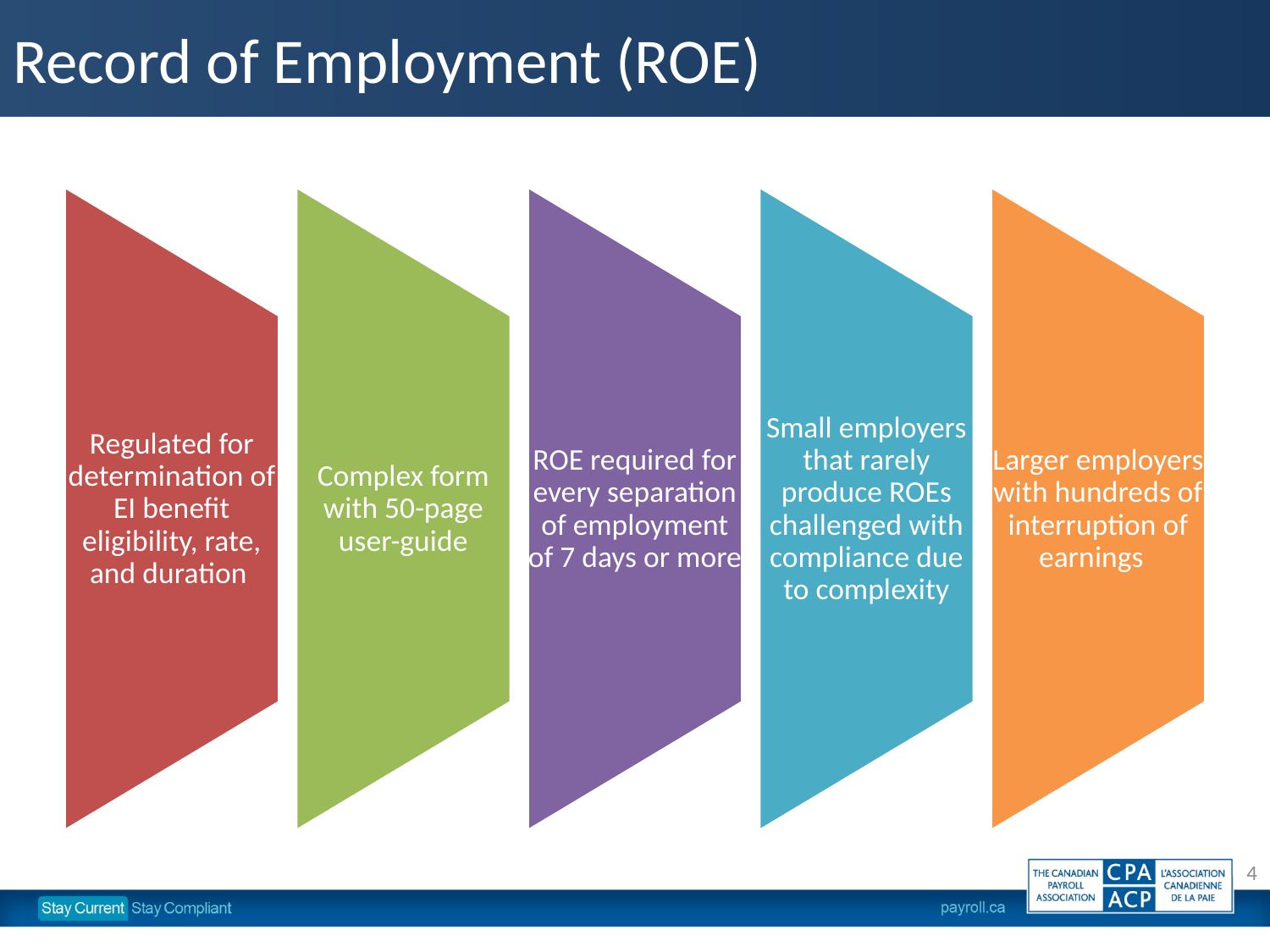

# Record of Employment (ROE)
Regulated for determination of EI benefit eligibility, rate, and duration
Complex form with 50-page user-guide
ROE required for every separation of employment of 7 days or more
Small employers that rarely produce ROEs challenged with compliance due to complexity
Larger employers with hundreds of interruption of earnings
4